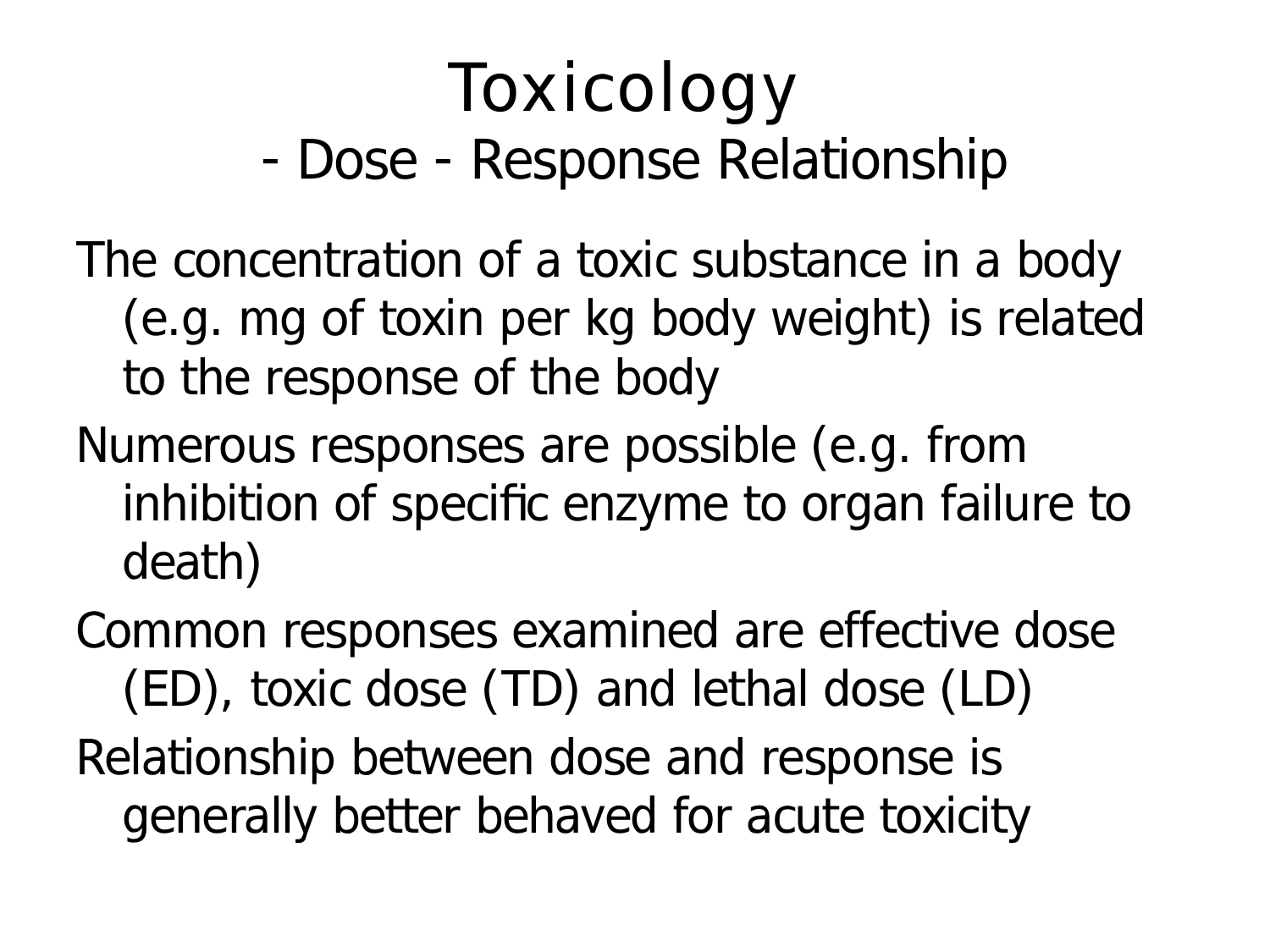

# Toxicology - Dose - Response Relationship
The concentration of a toxic substance in a body (e.g. mg of toxin per kg body weight) is related to the response of the body
Numerous responses are possible (e.g. from inhibition of specific enzyme to organ failure to death)
Common responses examined are effective dose (ED), toxic dose (TD) and lethal dose (LD)
Relationship between dose and response is generally better behaved for acute toxicity